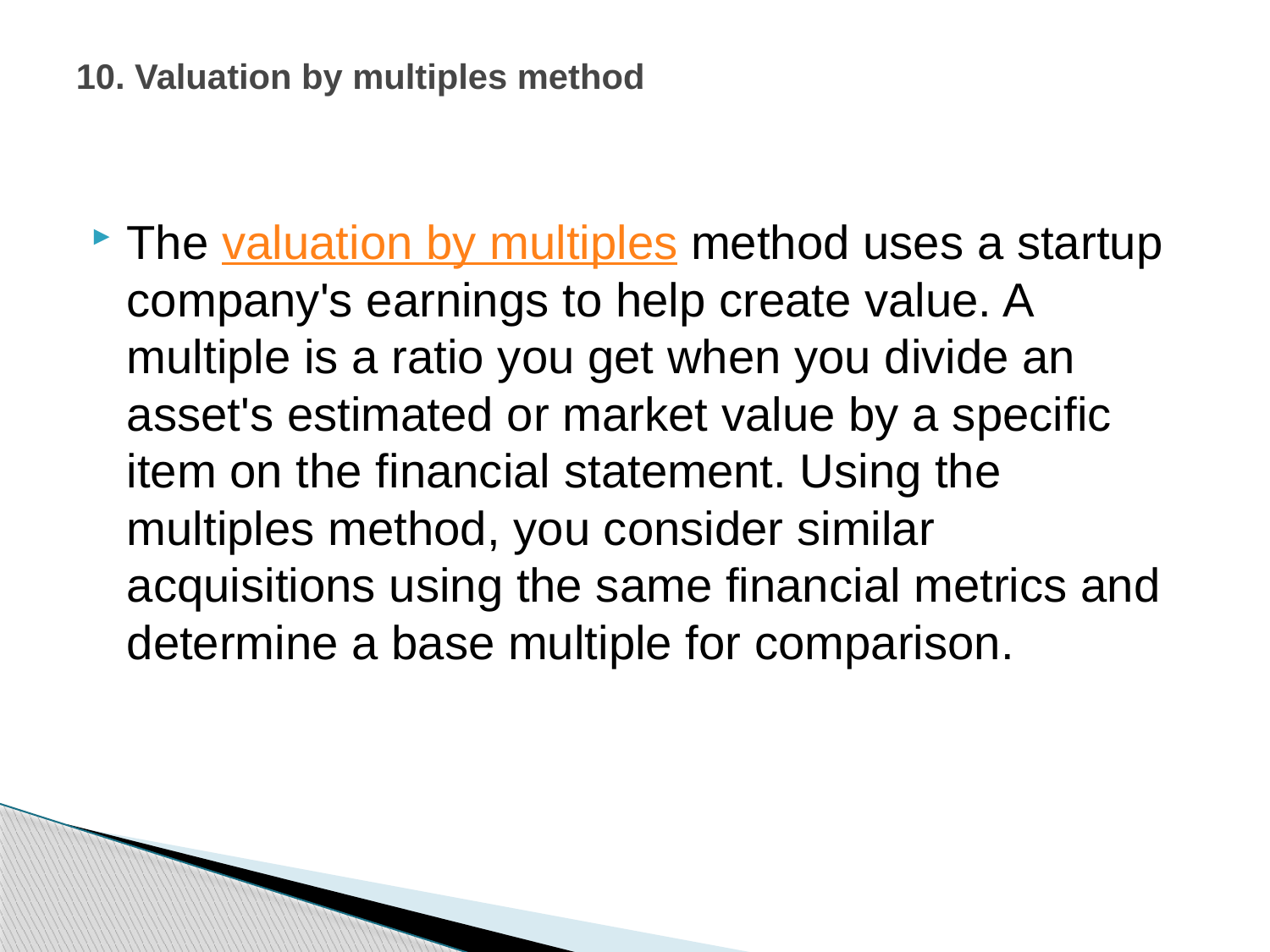

# 10. Valuation by multiples method
The valuation by multiples method uses a startup company's earnings to help create value. A multiple is a ratio you get when you divide an asset's estimated or market value by a specific item on the financial statement. Using the multiples method, you consider similar acquisitions using the same financial metrics and determine a base multiple for comparison.